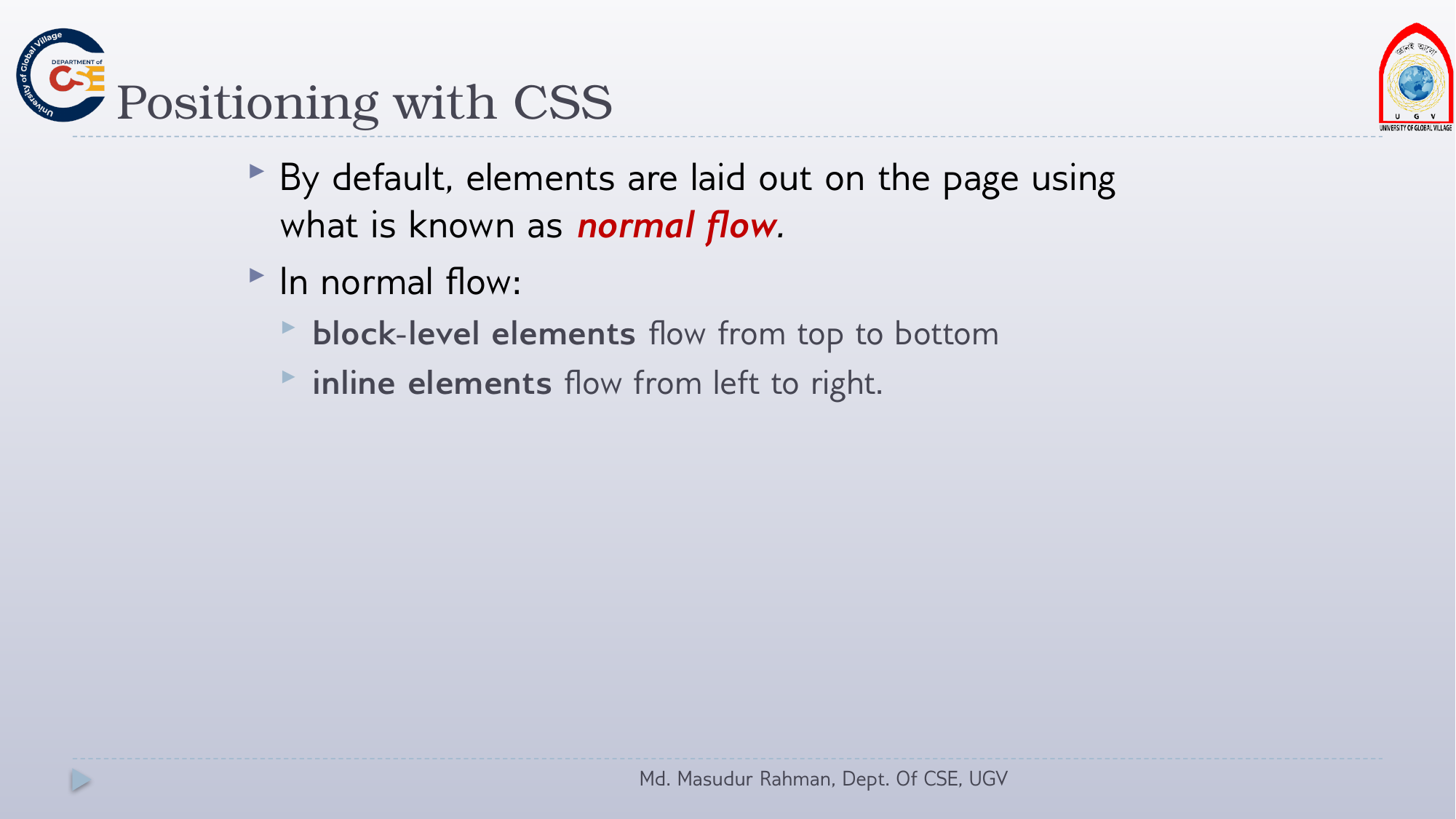

# Positioning with CSS
By default, elements are laid out on the page using what is known as normal flow.
In normal flow:
block-level elements flow from top to bottom
inline elements flow from left to right.
Md. Masudur Rahman, Dept. Of CSE, UGV